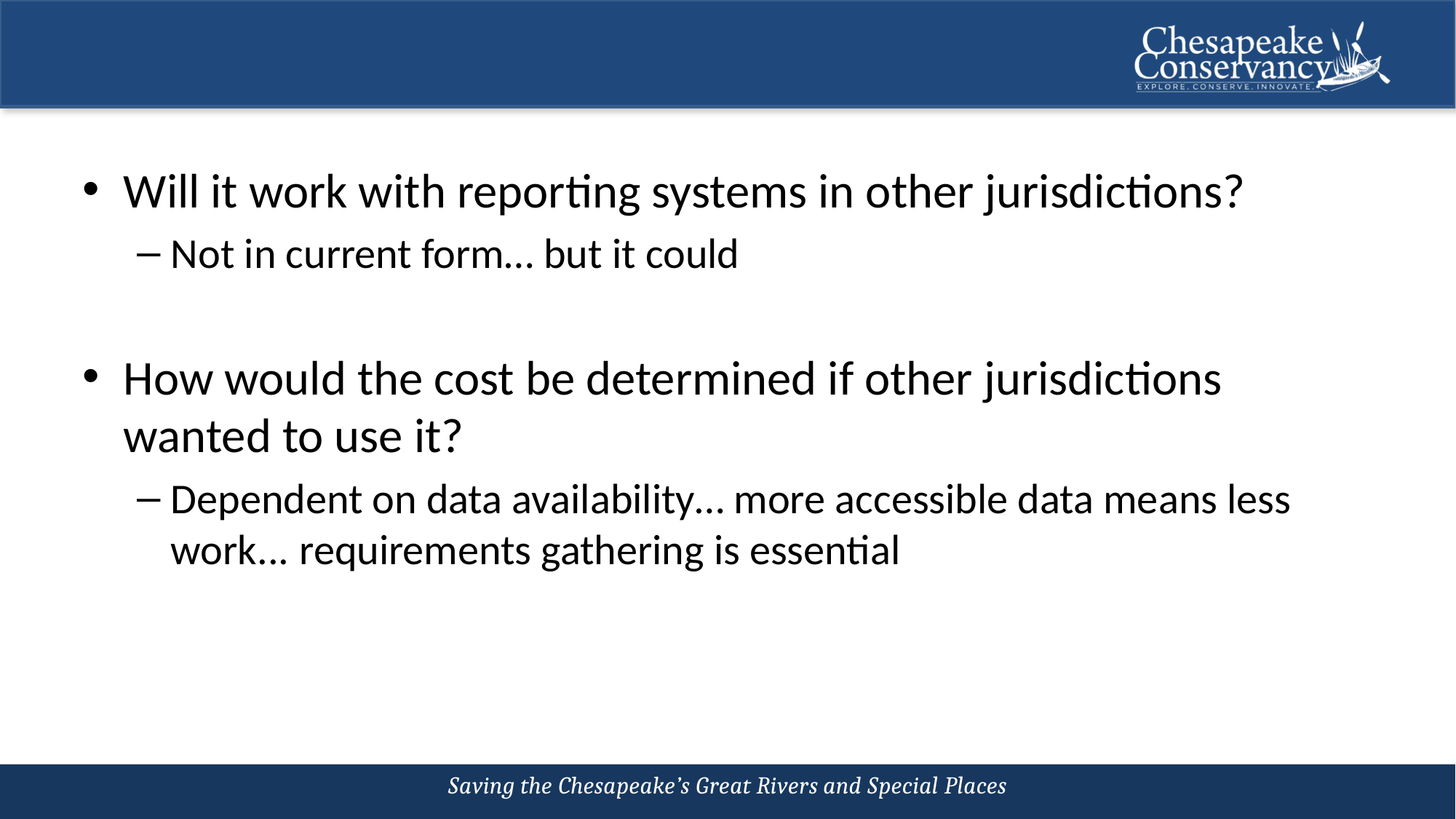

Will it work with reporting systems in other jurisdictions?
Not in current form… but it could

How would the cost be determined if other jurisdictions wanted to use it?
Dependent on data availability… more accessible data means less work... requirements gathering is essential